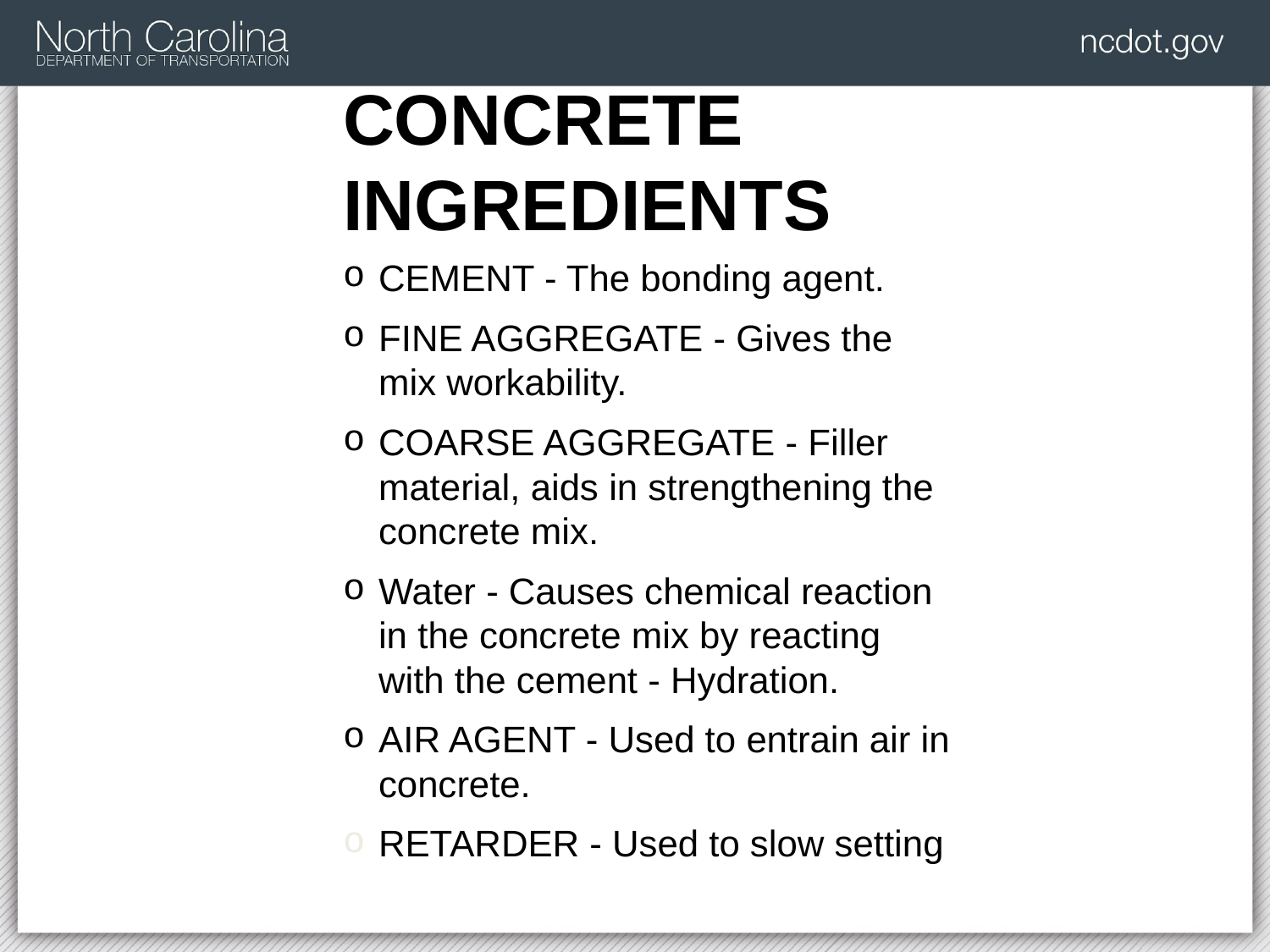

# CONCRETE INGREDIENTS
CEMENT - The bonding agent.
FINE AGGREGATE - Gives the mix workability.
COARSE AGGREGATE - Filler material, aids in strengthening the concrete mix.
Water - Causes chemical reaction in the concrete mix by reacting with the cement - Hydration.
AIR AGENT - Used to entrain air in concrete.
RETARDER - Used to slow setting time.